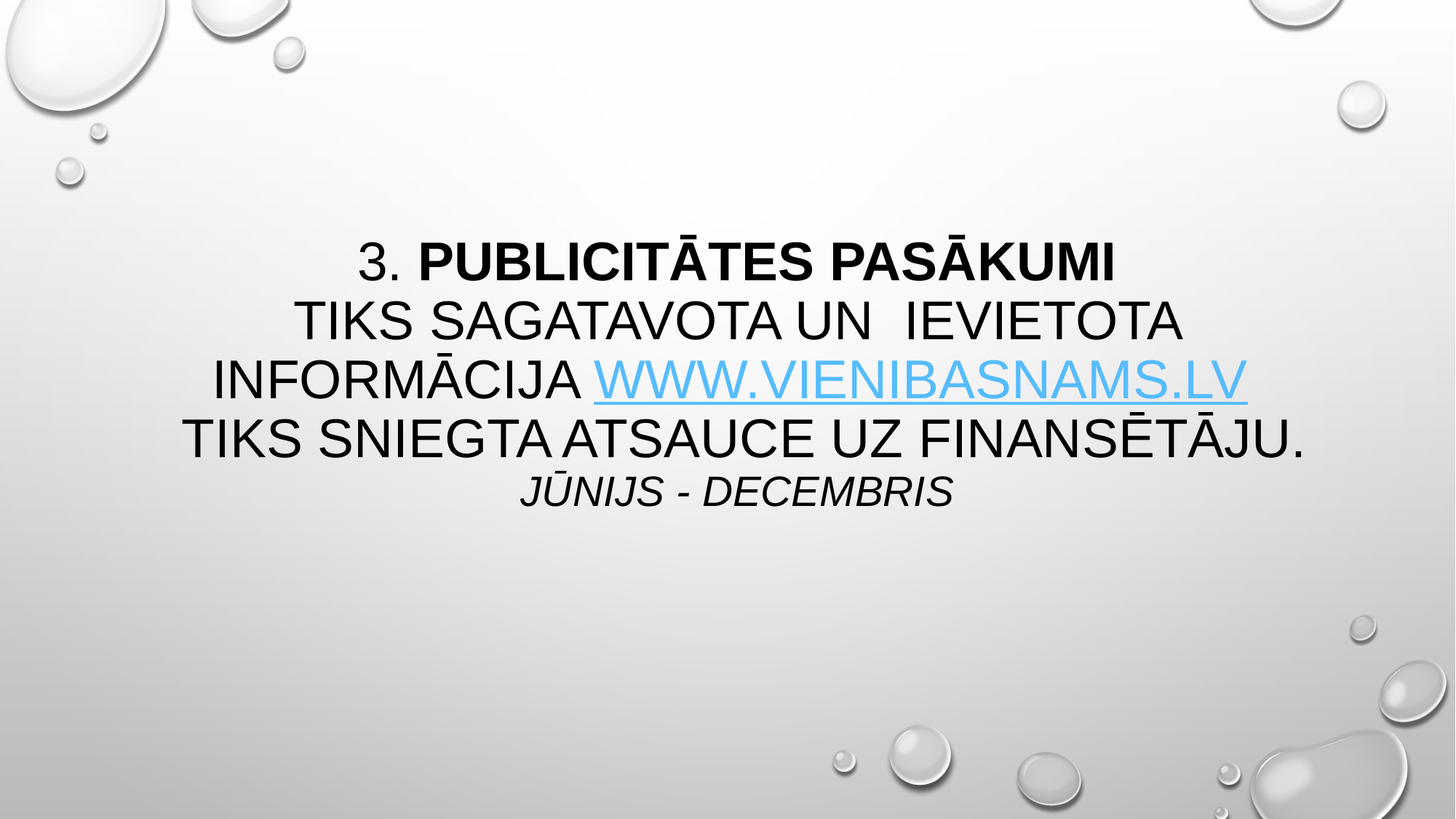

# 3. Publicitātes pasākumi Tiks sagatavota un  ievietota informācija www.vienibasnams.lv tiks sniegta atsauce uz finansētāju. Jūnijs - decembris